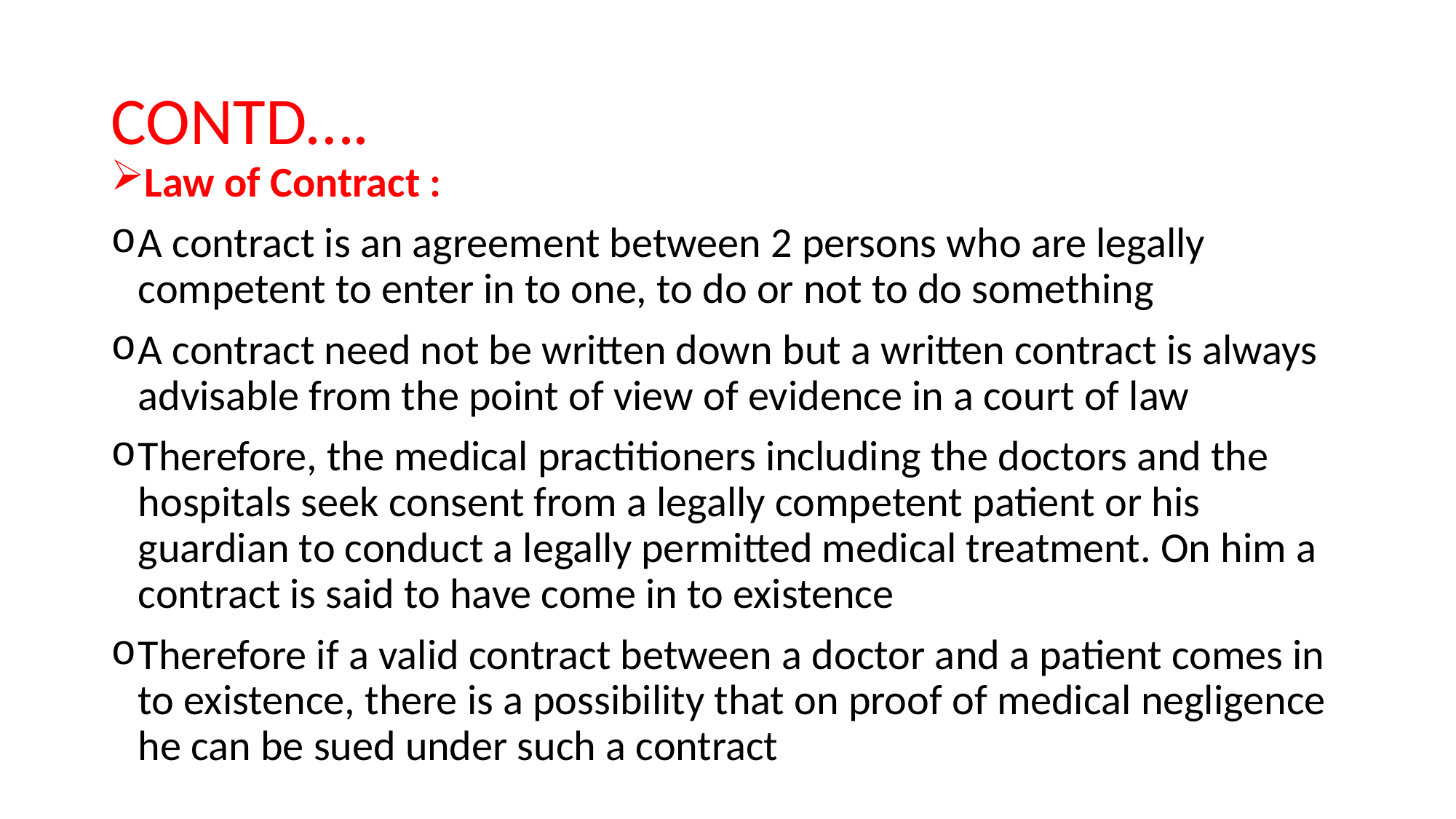

# CONTD….
Law of Contract :
A contract is an agreement between 2 persons who are legally competent to enter in to one, to do or not to do something
A contract need not be written down but a written contract is always advisable from the point of view of evidence in a court of law
Therefore, the medical practitioners including the doctors and the hospitals seek consent from a legally competent patient or his guardian to conduct a legally permitted medical treatment. On him a contract is said to have come in to existence
Therefore if a valid contract between a doctor and a patient comes in to existence, there is a possibility that on proof of medical negligence  he can be sued under such a contract